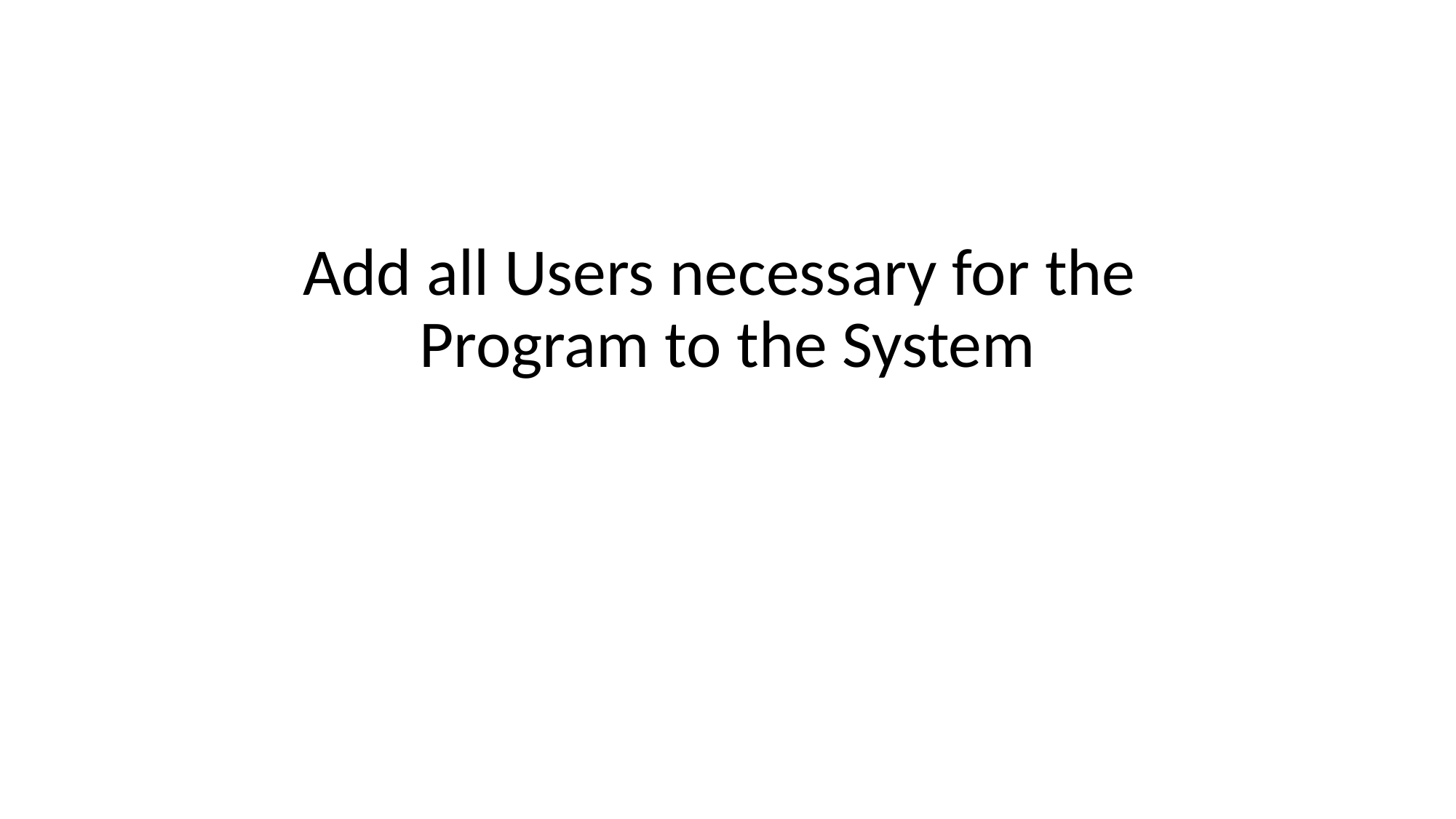

# Add all Users necessary for the Program to the System